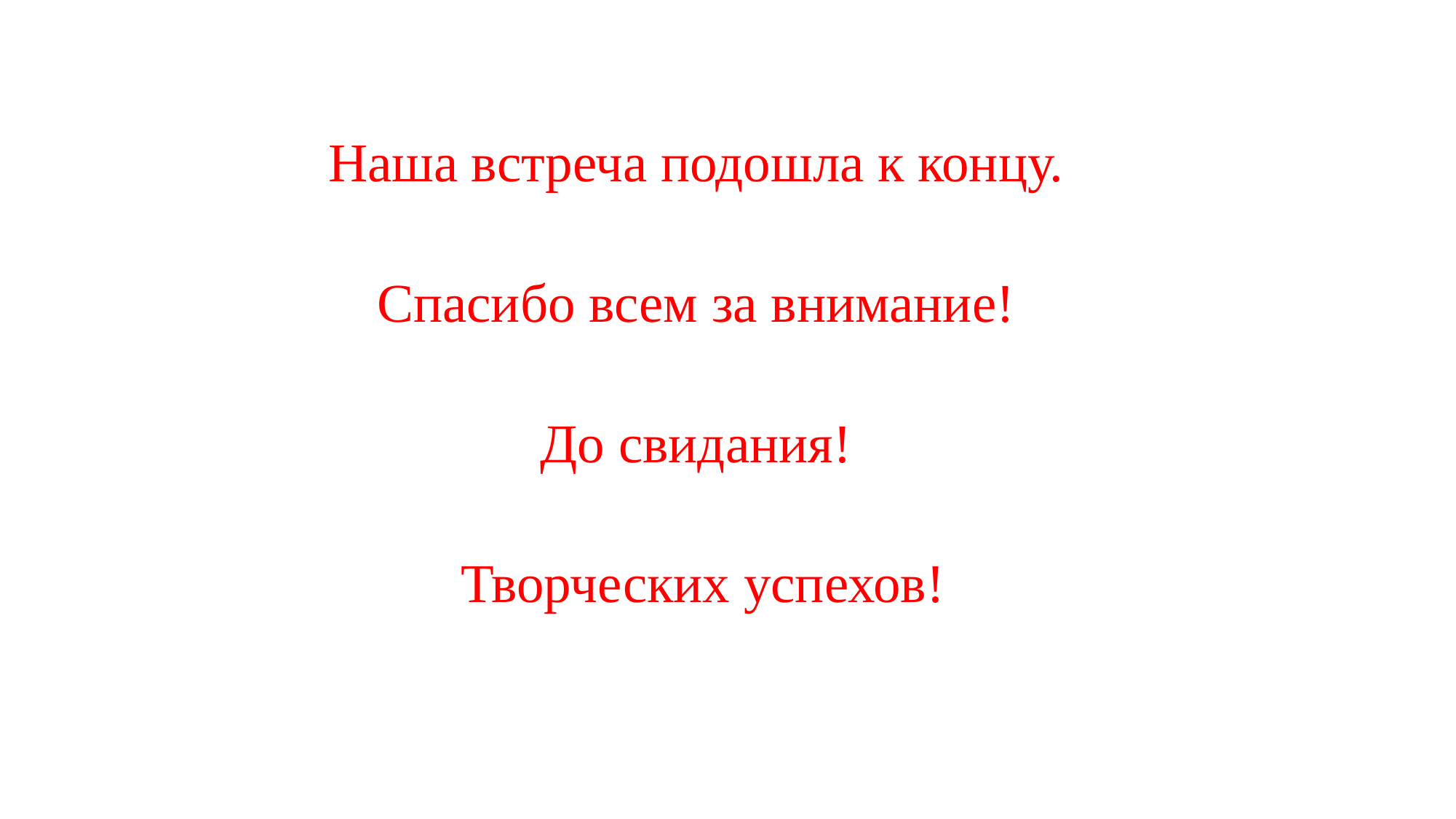

Наша встреча подошла к концу.

Спасибо всем за внимание!

До свидания!

Творческих успехов!